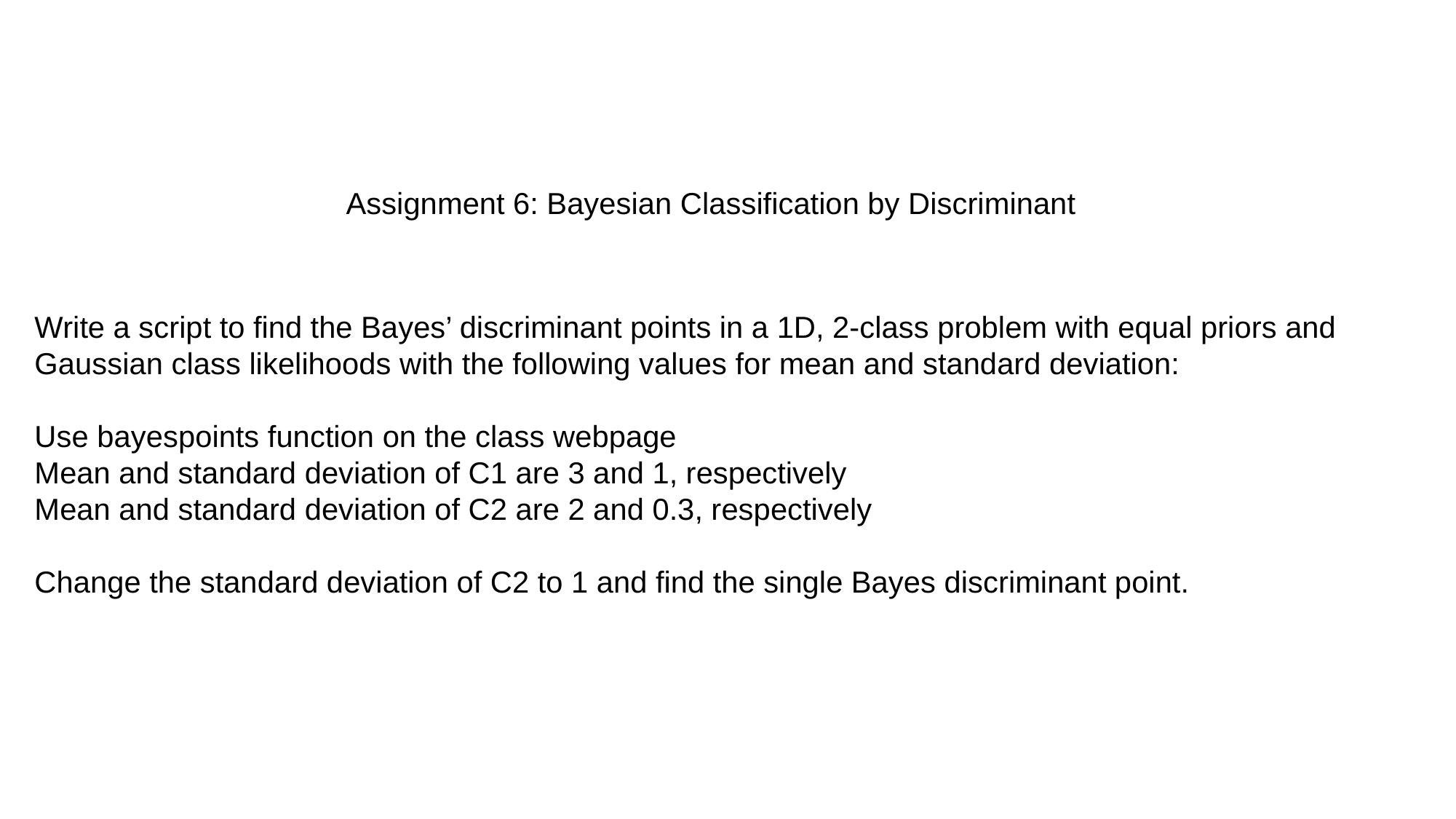

Assignment 6: Bayesian Classification by Discriminant

Write a script to find the Bayes’ discriminant points in a 1D, 2-class problem with equal priors and Gaussian class likelihoods with the following values for mean and standard deviation:

Use bayespoints function on the class webpage
Mean and standard deviation of C1 are 3 and 1, respectively
Mean and standard deviation of C2 are 2 and 0.3, respectively

Change the standard deviation of C2 to 1 and find the single Bayes discriminant point.